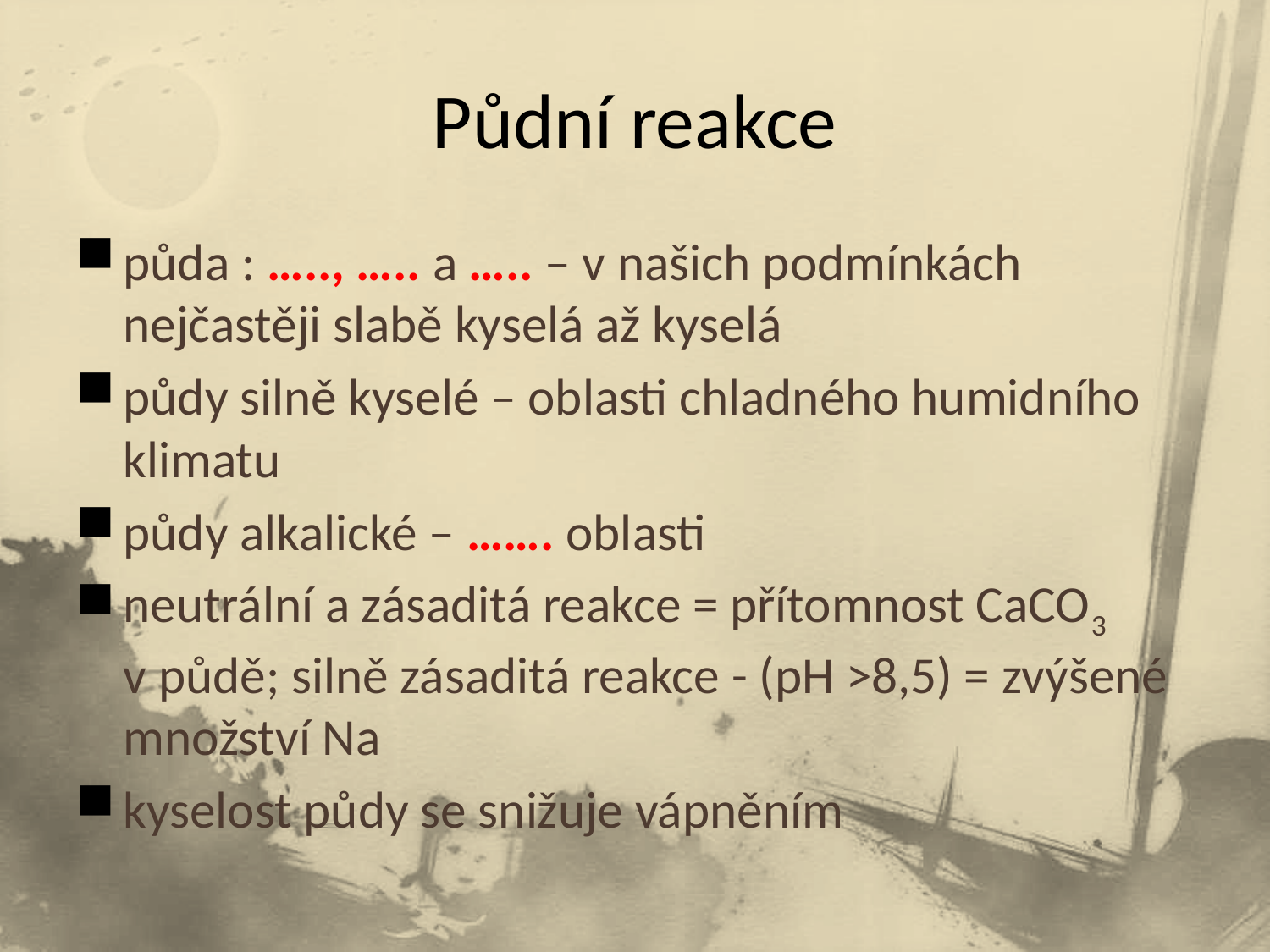

# Půdní reakce
půda : ….., ….. a ….. – v našich podmínkách nejčastěji slabě kyselá až kyselá
půdy silně kyselé – oblasti chladného humidního klimatu
půdy alkalické – ……. oblasti
neutrální a zásaditá reakce = přítomnost CaCO3 v půdě; silně zásaditá reakce - (pH >8,5) = zvýšené množství Na
kyselost půdy se snižuje vápněním